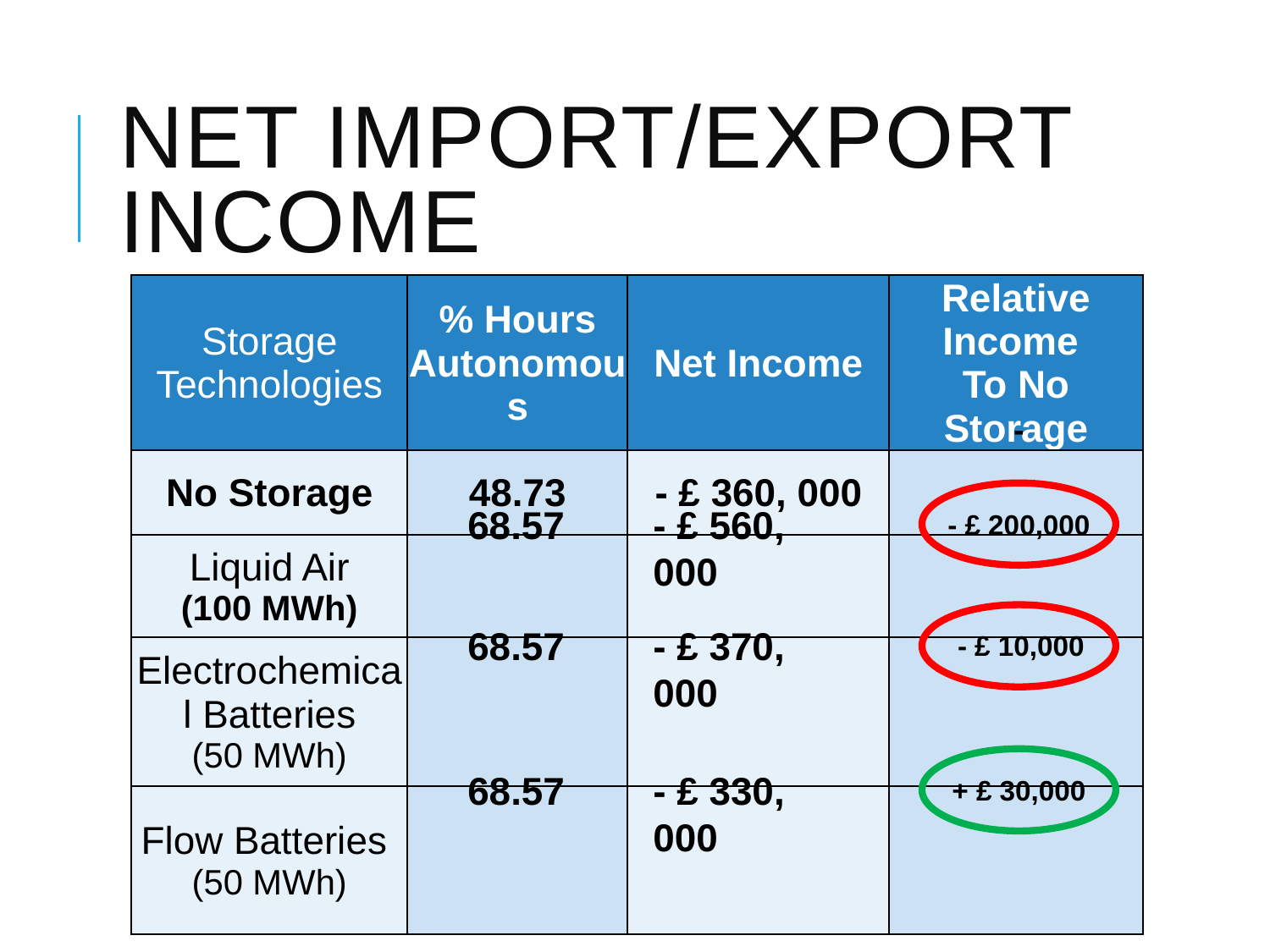

# Net Import/Export Income
| Storage Technologies | % Hours Autonomous | Net Income | Relative Income To No Storage |
| --- | --- | --- | --- |
| No Storage | 48.73 | - £ 360, 000 |  |
| Liquid Air (100 MWh) |  |  |  |
| Electrochemical Batteries (50 MWh) |  |  |  |
| Flow Batteries (50 MWh) |  |  |  |
-

68.57
- £ 560, 000
- £ 200,000

68.57
- £ 370, 000
- £ 10,000

68.57
- £ 330, 000
+ £ 30,000